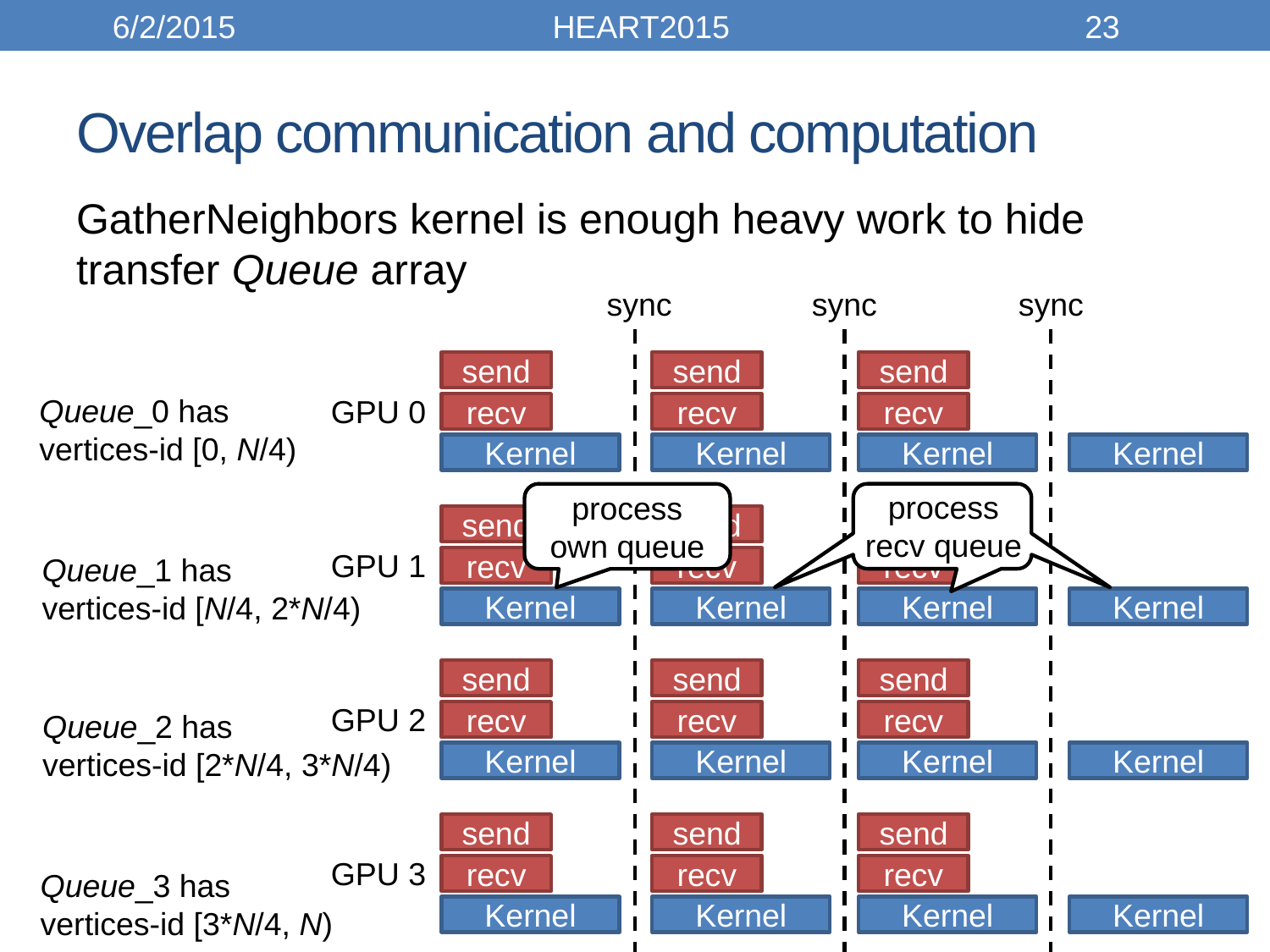

6/2/2015
HEART2015
23
# Overlap communication and computation
GatherNeighbors kernel is enough heavy work to hide transfer Queue array

sync
sync
sync
send
recv
Kernel
send
recv
Kernel
send
recv
Kernel
send
recv
Kernel
send
recv
Kernel
send
recv
Kernel
send
recv
Kernel
send
recv
Kernel
send
recv
Kernel
send
recv
Kernel
send
recv
Kernel
send
recv
Kernel
Queue_0 has
vertices-id [0, N/4)
GPU 0
Kernel
Kernel
Kernel
Kernel
process
recv queue

process
own queue
GPU 1
Queue_1 has
vertices-id [N/4, 2*N/4)
GPU 2
Queue_2 has
vertices-id [2*N/4, 3*N/4)
GPU 3
Queue_3 has
vertices-id [3*N/4, N)